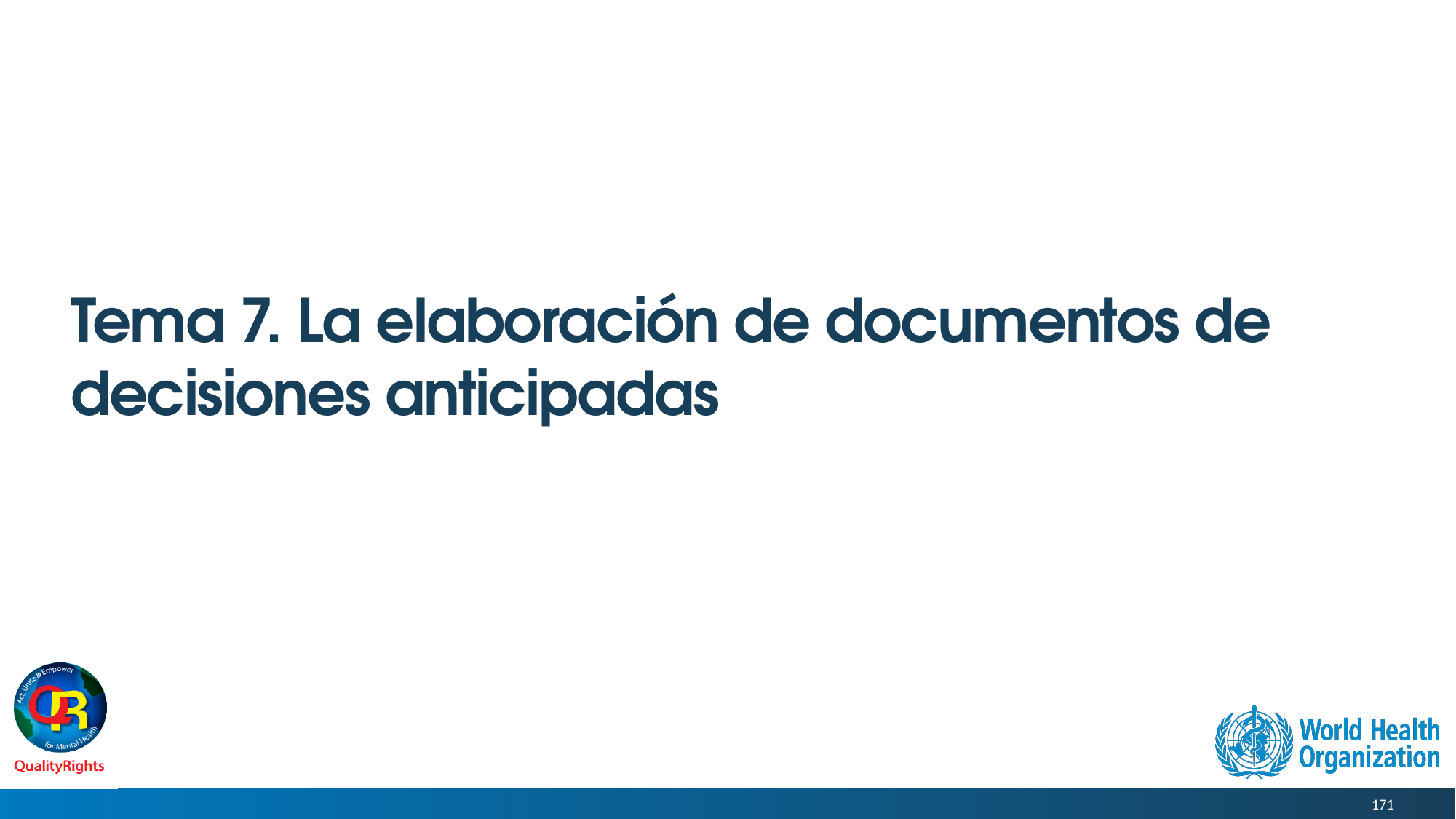

# Tema 7. La elaboración de documentos de decisiones anticipadas